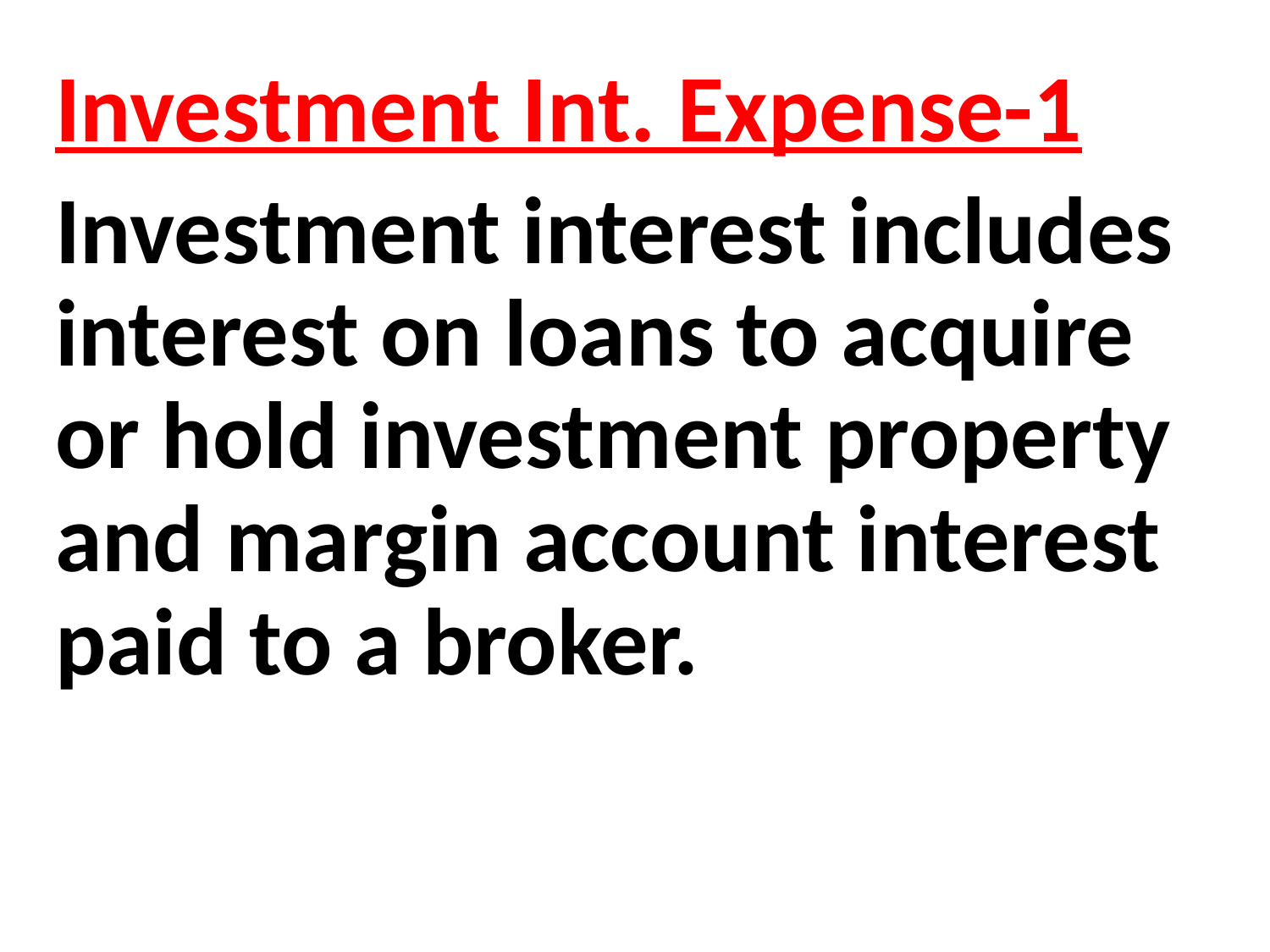

Investment Int. Expense-1
Investment interest includes interest on loans to acquire
or hold investment property
and margin account interest
paid to a broker.